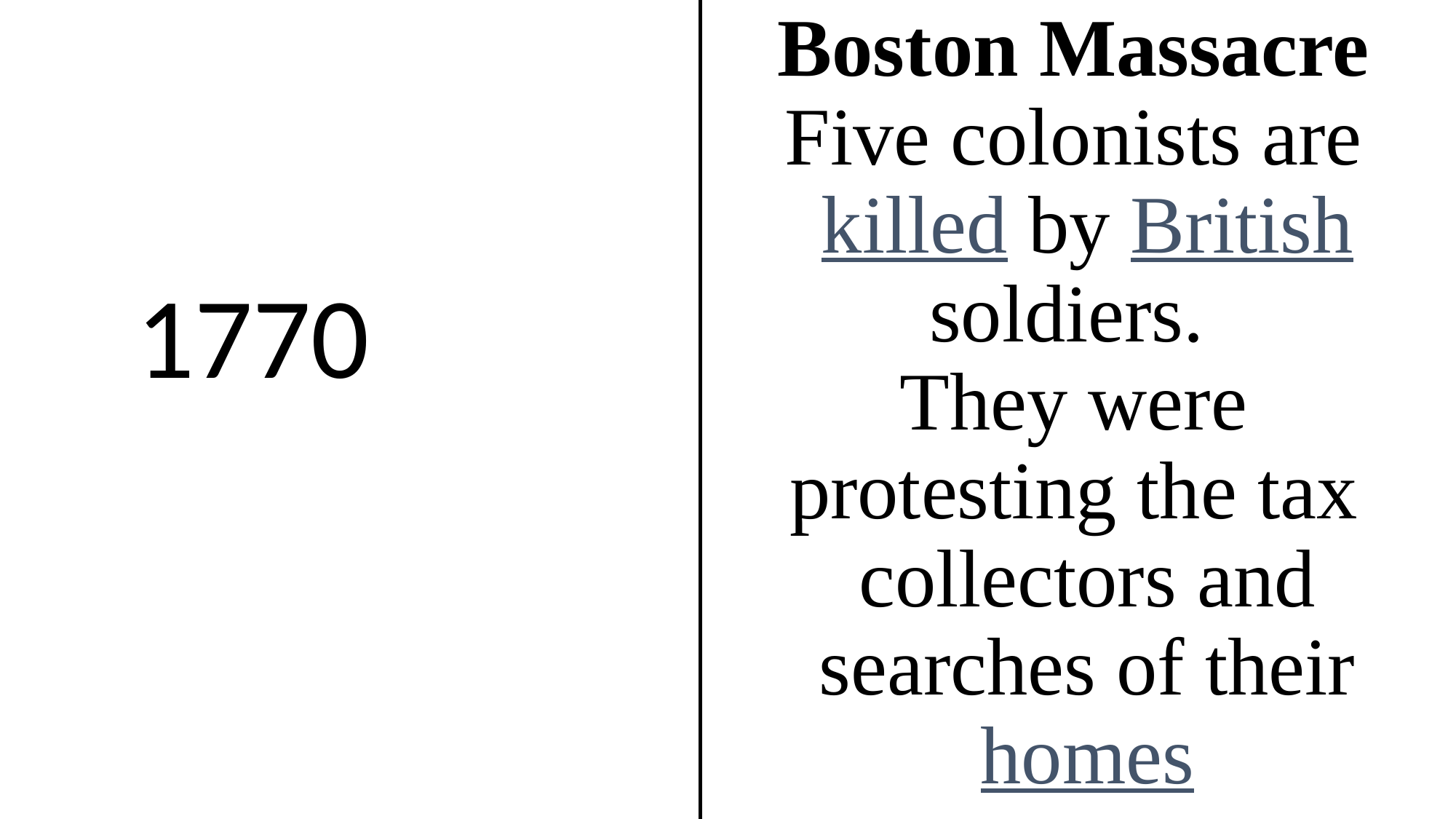

Boston Massacre
Five colonists are killed by British soldiers.
They were
protesting the tax collectors and searches of their homes
# 1770